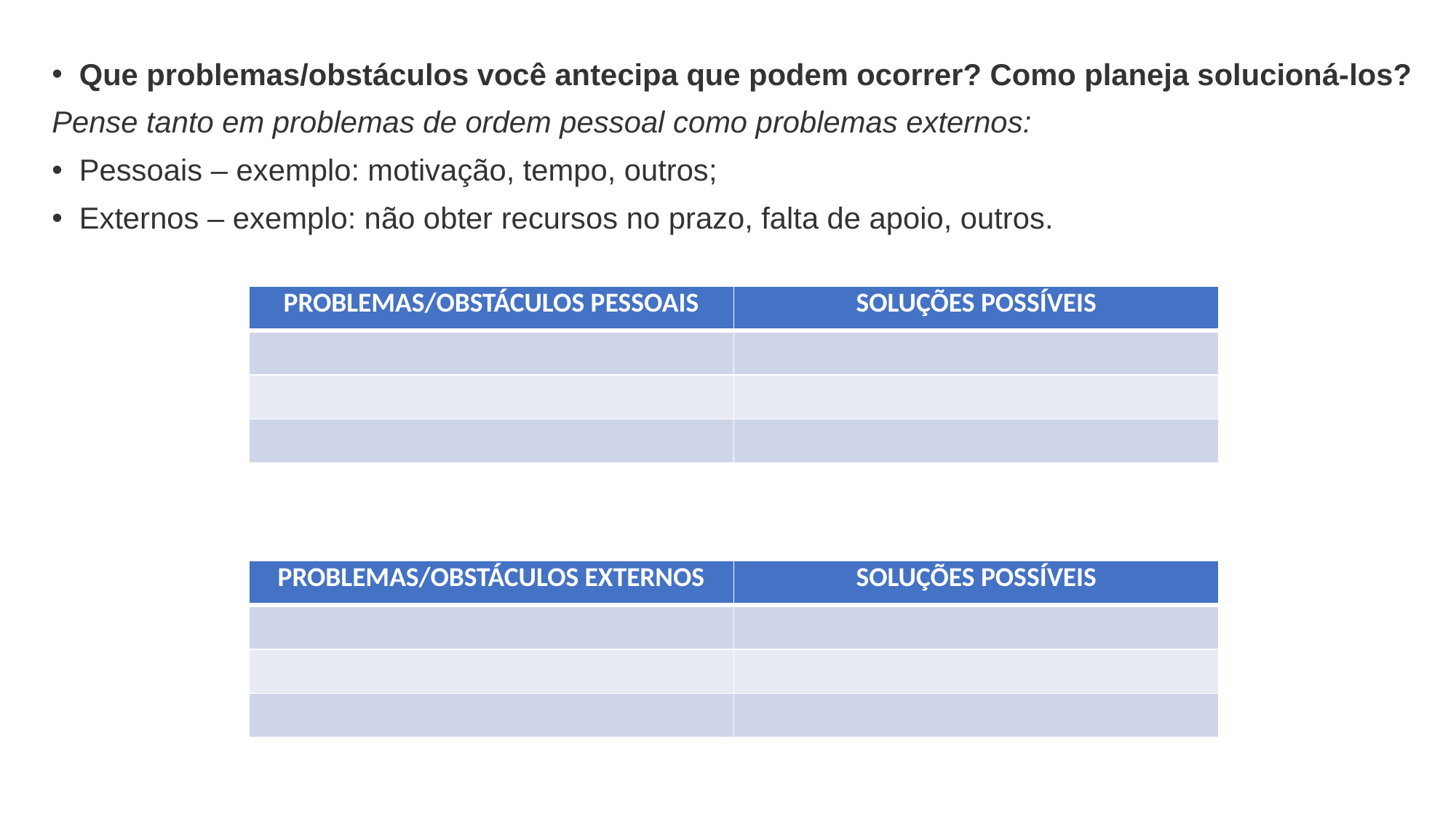

Que problemas/obstáculos você antecipa que podem ocorrer? Como planeja solucioná-los?
Pense tanto em problemas de ordem pessoal como problemas externos:
Pessoais – exemplo: motivação, tempo, outros;
Externos – exemplo: não obter recursos no prazo, falta de apoio, outros.
| PROBLEMAS/OBSTÁCULOS PESSOAIS | SOLUÇÕES POSSÍVEIS |
| --- | --- |
|  |  |
|  |  |
|  |  |
| PROBLEMAS/OBSTÁCULOS EXTERNOS | SOLUÇÕES POSSÍVEIS |
| --- | --- |
|  |  |
|  |  |
|  |  |